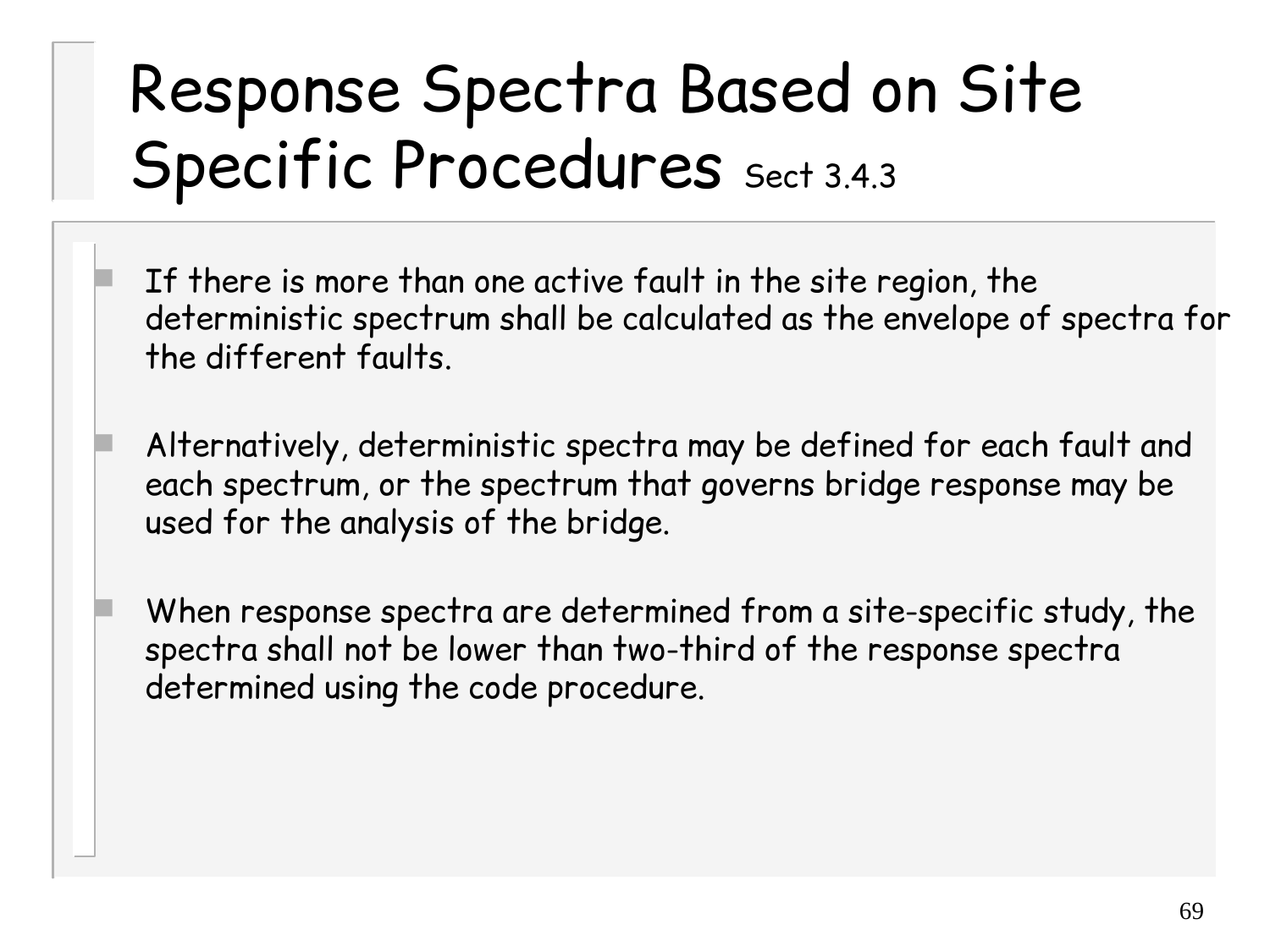

# Response Spectra Based on Site Specific Procedures Sect 3.4.3
If there is more than one active fault in the site region, the deterministic spectrum shall be calculated as the envelope of spectra for the different faults.

Alternatively, deterministic spectra may be defined for each fault and each spectrum, or the spectrum that governs bridge response may be used for the analysis of the bridge.

When response spectra are determined from a site-specific study, the spectra shall not be lower than two-third of the response spectra determined using the code procedure.
69